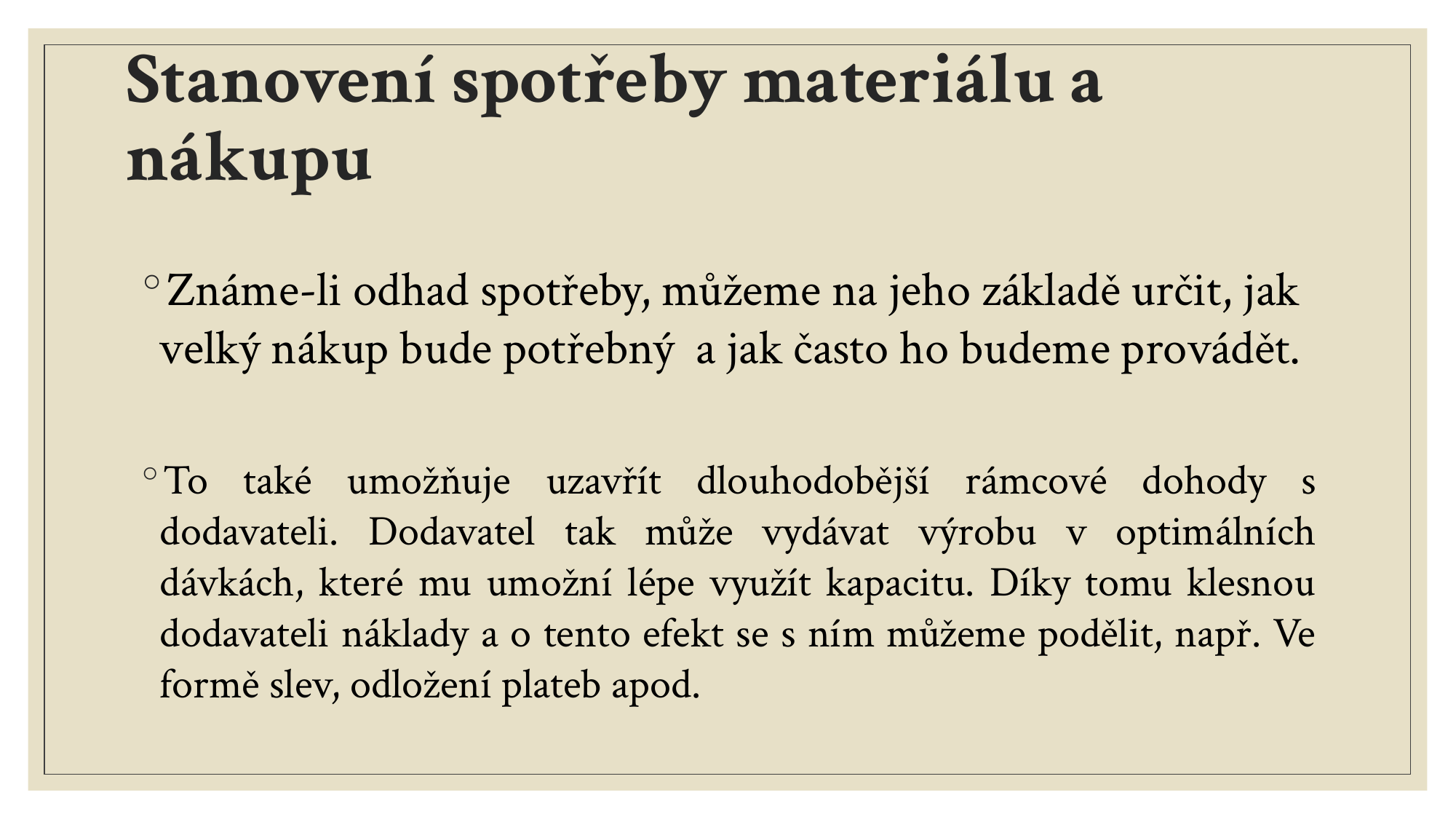

# Stanovení spotřeby materiálu a nákupu
Známe-li odhad spotřeby, můžeme na jeho základě určit, jak velký nákup bude potřebný  a jak často ho budeme provádět.

To také umožňuje uzavřít dlouhodobější rámcové dohody s dodavateli. Dodavatel tak může vydávat výrobu v optimálních dávkách, které mu umožní lépe využít kapacitu. Díky tomu klesnou dodavateli náklady a o tento efekt se s ním můžeme podělit, např. Ve formě slev, odložení plateb apod.